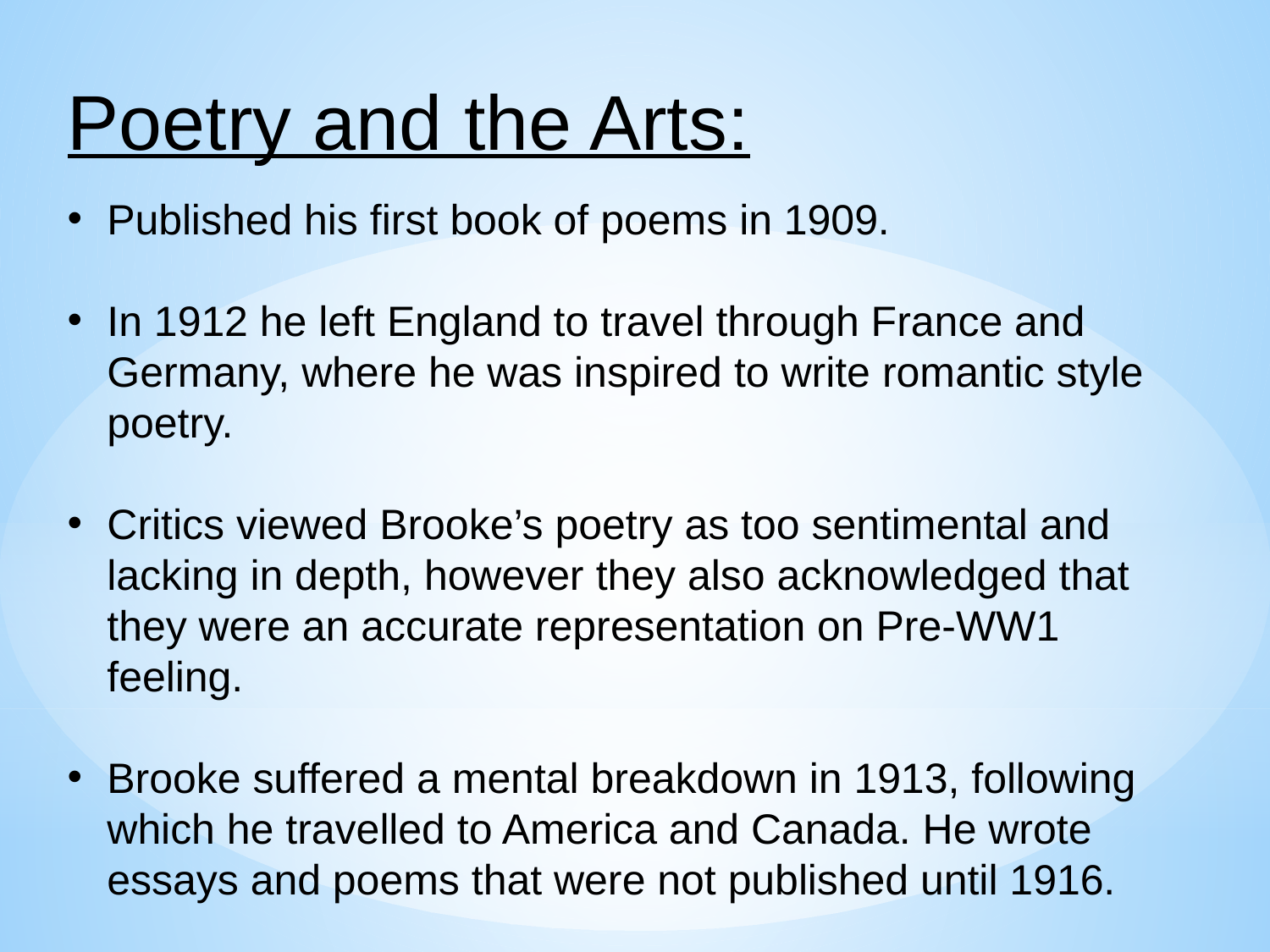

Poetry and the Arts:
Published his first book of poems in 1909.

In 1912 he left England to travel through France and Germany, where he was inspired to write romantic style poetry.

Critics viewed Brooke’s poetry as too sentimental and lacking in depth, however they also acknowledged that they were an accurate representation on Pre-WW1 feeling.

Brooke suffered a mental breakdown in 1913, following which he travelled to America and Canada. He wrote essays and poems that were not published until 1916.